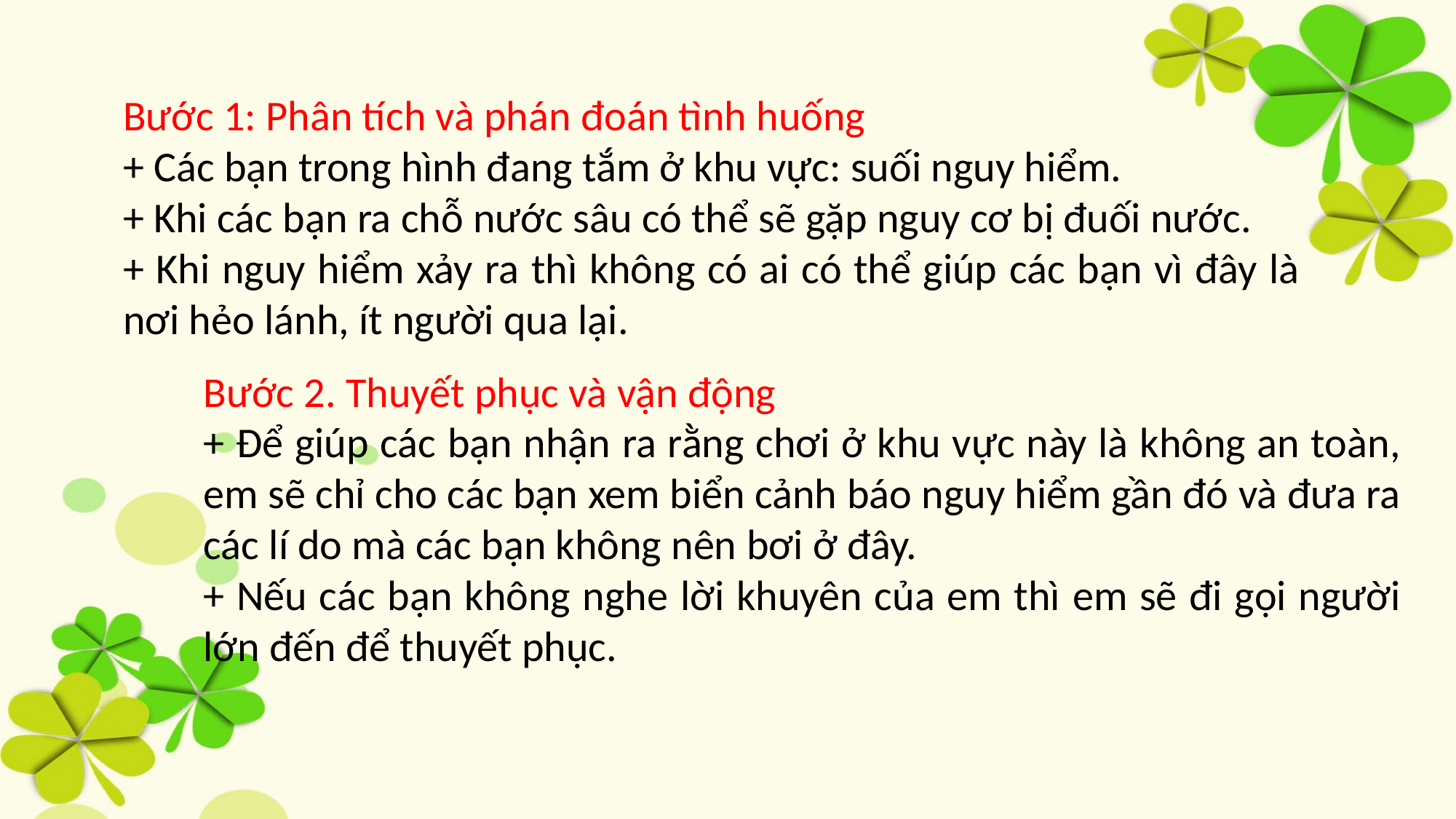

Bước 1: Phân tích và phán đoán tình huống
+ Các bạn trong hình đang tắm ở khu vực: suối nguy hiểm.
+ Khi các bạn ra chỗ nước sâu có thể sẽ gặp nguy cơ bị đuối nước.
+ Khi nguy hiểm xảy ra thì không có ai có thể giúp các bạn vì đây là nơi hẻo lánh, ít người qua lại.
Bước 2. Thuyết phục và vận động
+ Để giúp các bạn nhận ra rằng chơi ở khu vực này là không an toàn, em sẽ chỉ cho các bạn xem biển cảnh báo nguy hiểm gần đó và đưa ra các lí do mà các bạn không nên bơi ở đây.
+ Nếu các bạn không nghe lời khuyên của em thì em sẽ đi gọi người lớn đến để thuyết phục.